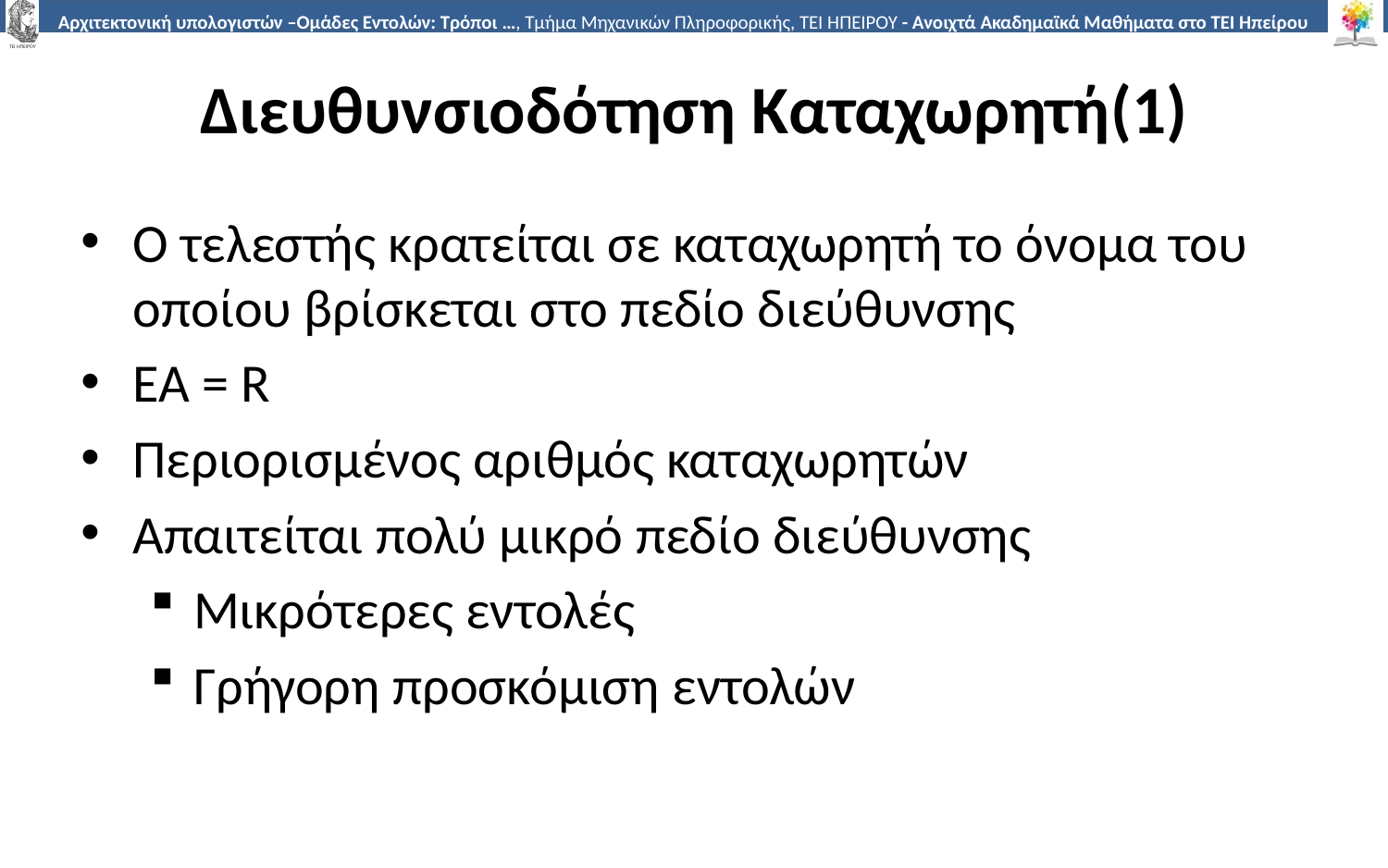

# Διευθυνσιοδότηση Καταχωρητή(1)
Ο τελεστής κρατείται σε καταχωρητή το όνομα του οποίου βρίσκεται στο πεδίο διεύθυνσης
EA = R
Περιορισμένος αριθμός καταχωρητών
Απαιτείται πολύ μικρό πεδίο διεύθυνσης
Μικρότερες εντολές
Γρήγορη προσκόμιση εντολών